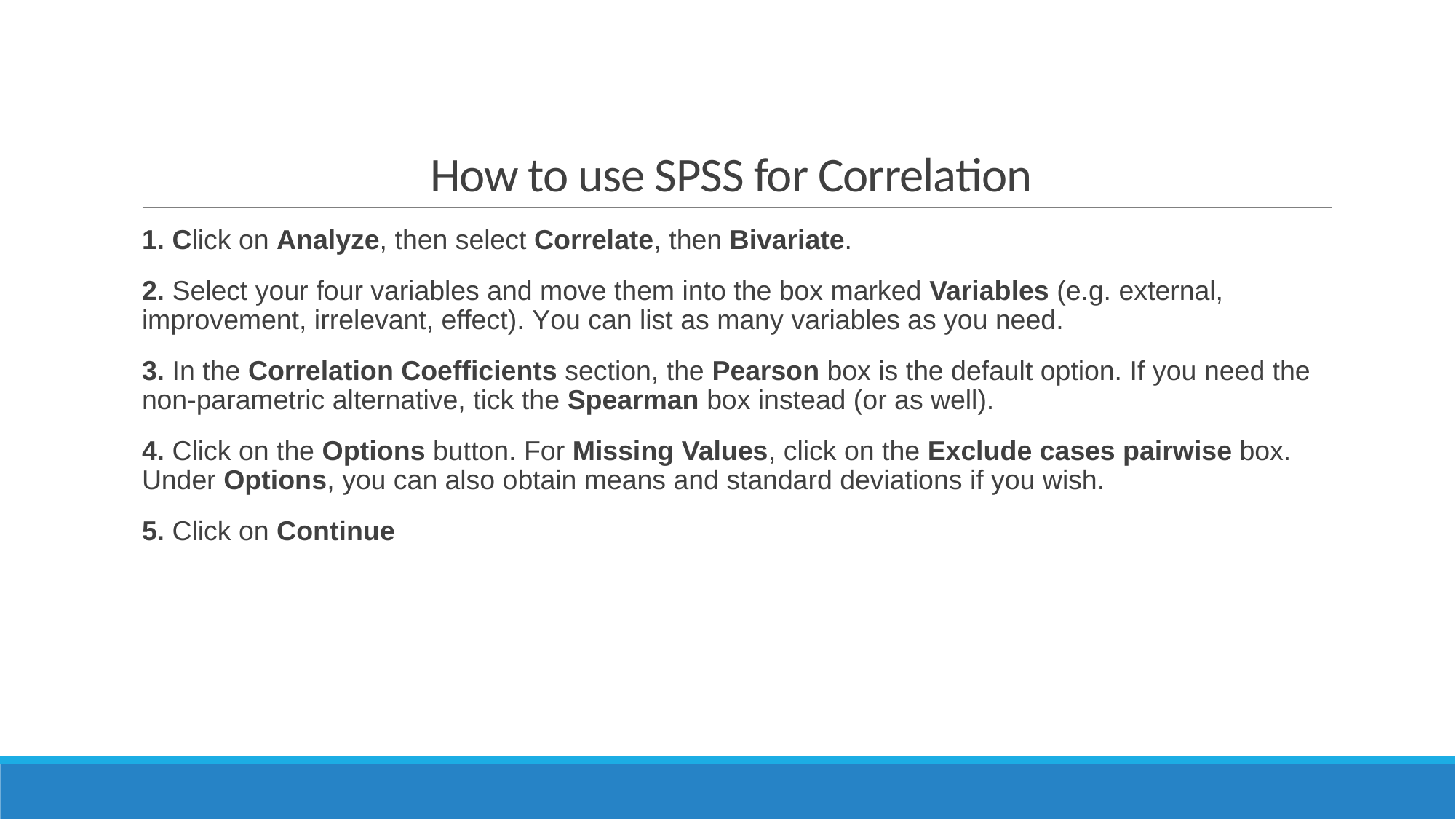

# How to use SPSS for Correlation
1. Click on Analyze, then select Correlate, then Bivariate.
2. Select your four variables and move them into the box marked Variables (e.g. external, improvement, irrelevant, effect). You can list as many variables as you need.
3. In the Correlation Coefficients section, the Pearson box is the default option. If you need the non-parametric alternative, tick the Spearman box instead (or as well).
4. Click on the Options button. For Missing Values, click on the Exclude cases pairwise box. Under Options, you can also obtain means and standard deviations if you wish.
5. Click on Continue